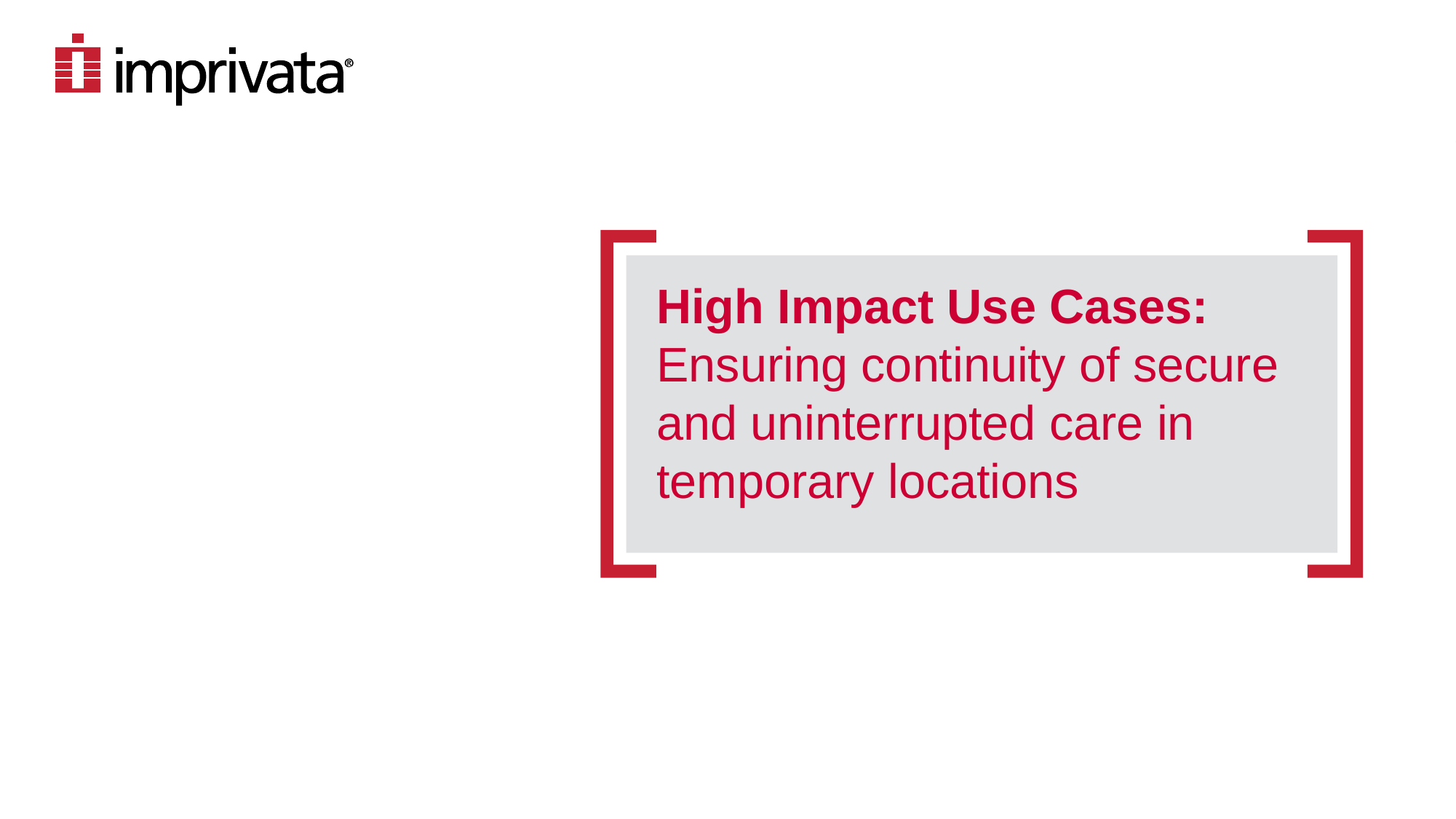

High Impact Use Cases:
Ensuring continuity of secure and uninterrupted care in temporary locations